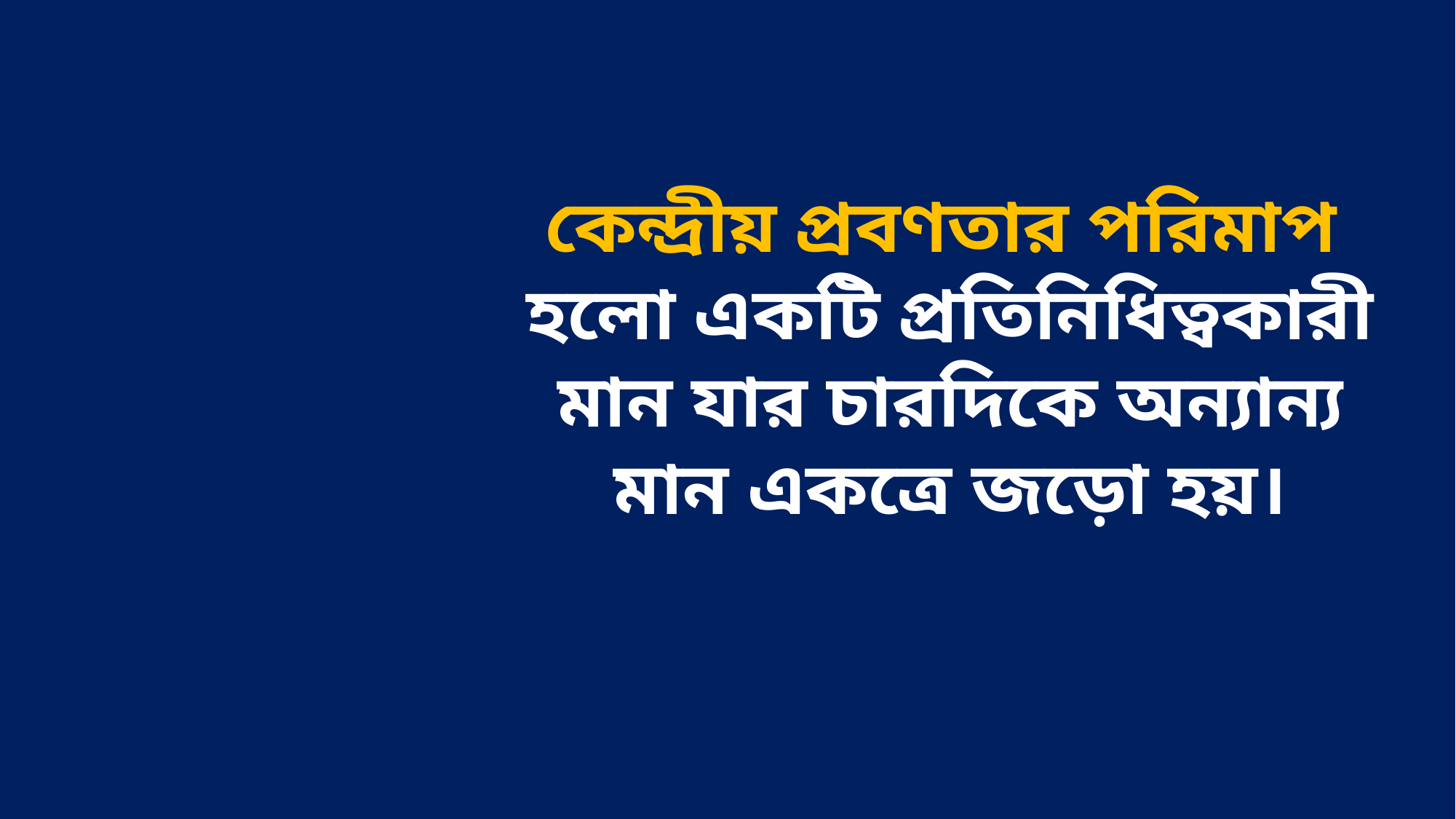

কেন্দ্রীয় প্রবণতার পরিমাপ  হলো একটি প্রতিনিধিত্বকারী মান যার চারদিকে অন্যান্য মান একত্রে জড়ো হয়।